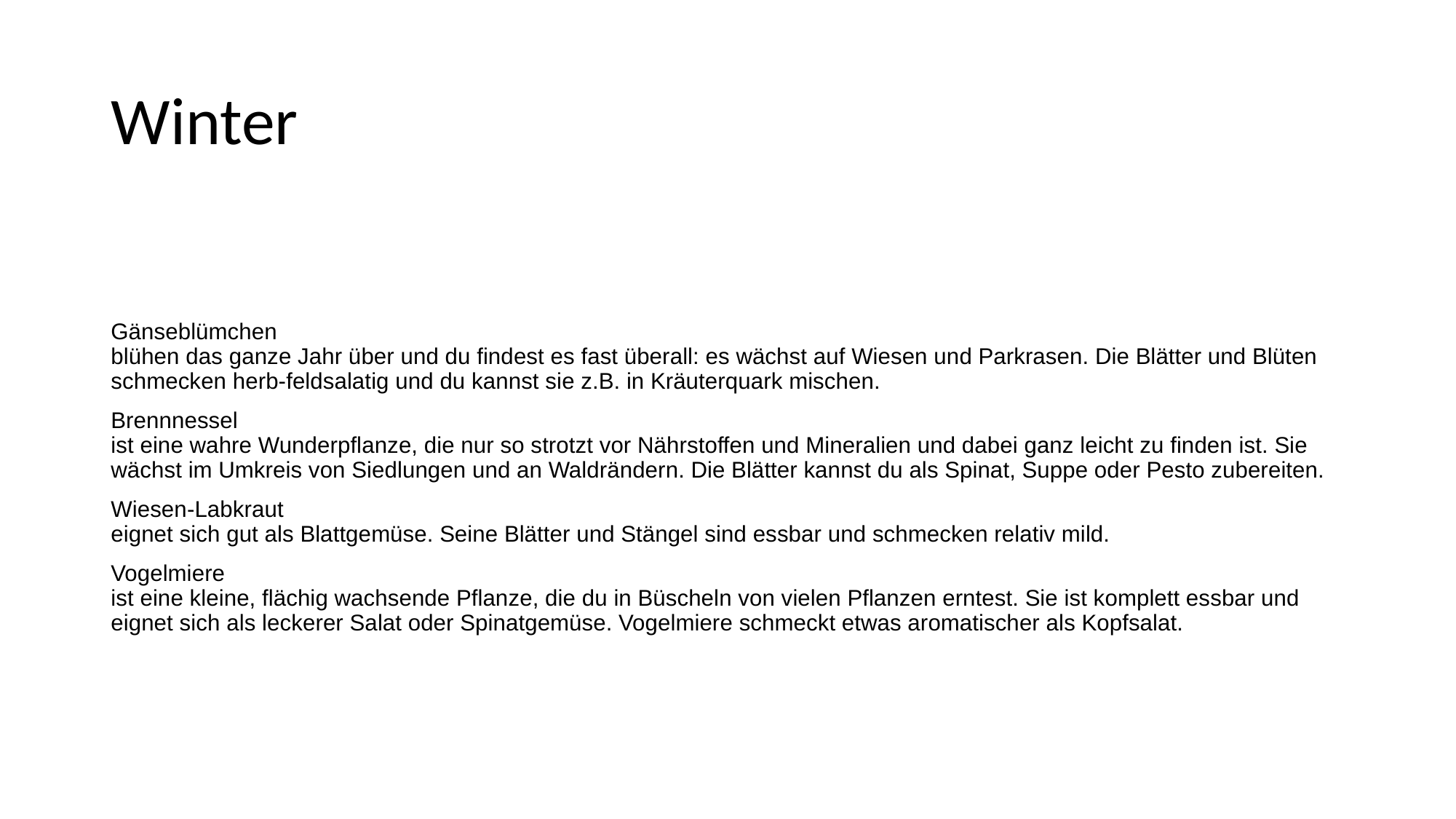

# Winter
Gänseblümchen
blühen das ganze Jahr über und du findest es fast überall: es wächst auf Wiesen und Parkrasen. Die Blätter und Blüten schmecken herb-feldsalatig und du kannst sie z.B. in Kräuterquark mischen.
Brennnessel
ist eine wahre Wunderpflanze, die nur so strotzt vor Nährstoffen und Mineralien und dabei ganz leicht zu finden ist. Sie wächst im Umkreis von Siedlungen und an Waldrändern. Die Blätter kannst du als Spinat, Suppe oder Pesto zubereiten.
Wiesen-Labkraut
eignet sich gut als Blattgemüse. Seine Blätter und Stängel sind essbar und schmecken relativ mild.
Vogelmiere
ist eine kleine, flächig wachsende Pflanze, die du in Büscheln von vielen Pflanzen erntest. Sie ist komplett essbar und eignet sich als leckerer Salat oder Spinatgemüse. Vogelmiere schmeckt etwas aromatischer als Kopfsalat.